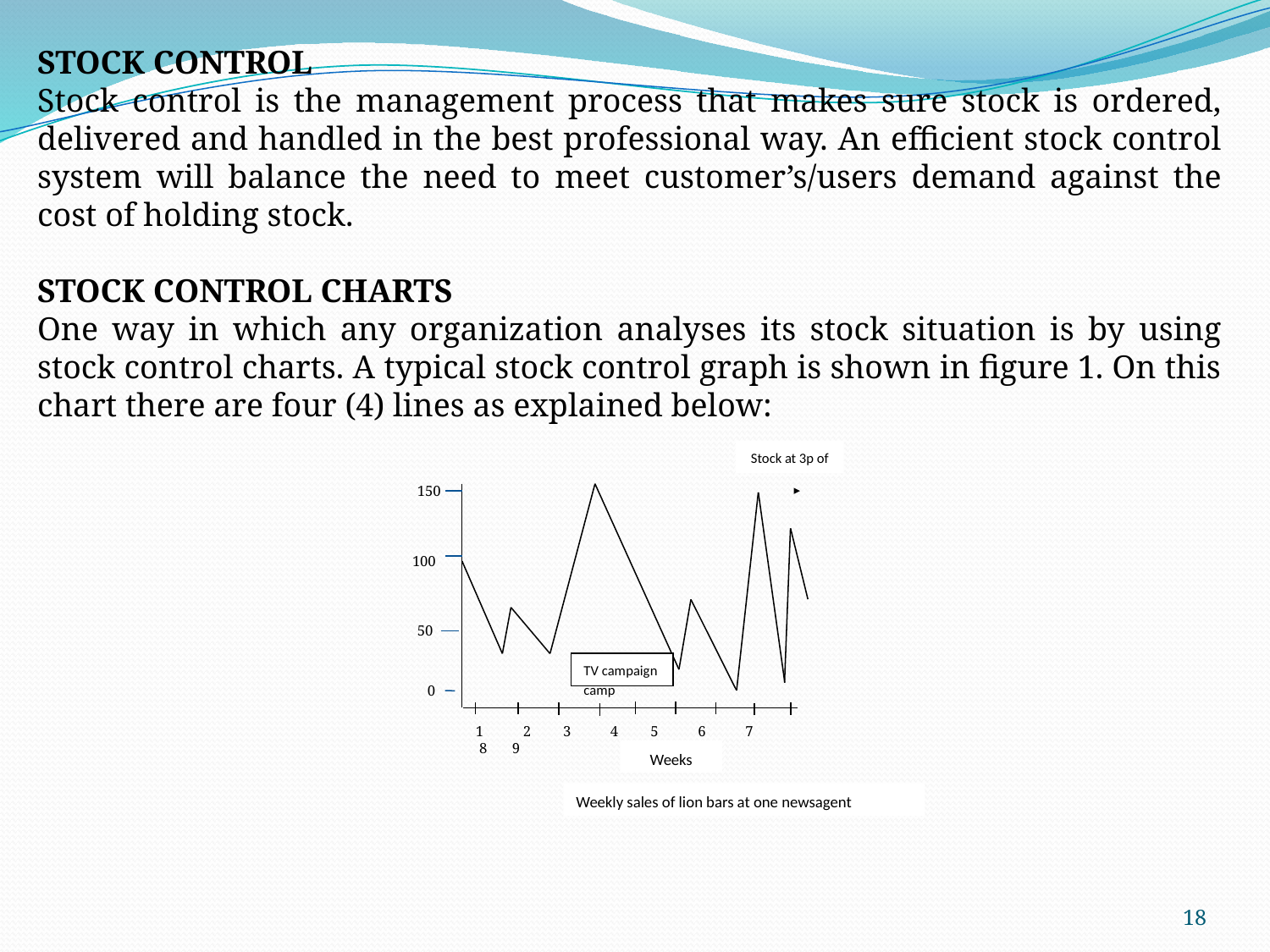

STOCK CONTROL
Stock control is the management process that makes sure stock is ordered, delivered and handled in the best professional way. An efficient stock control system will balance the need to meet customer’s/users demand against the cost of holding stock.

STOCK CONTROL CHARTS
One way in which any organization analyses its stock situation is by using stock control charts. A typical stock control graph is shown in figure 1. On this chart there are four (4) lines as explained below:

Stock at 3p of
150

100
50
TV campaign camp
0
1           2         3           4         5           6           7          8       9
Weeks
Weekly sales of lion bars at one newsagent
18